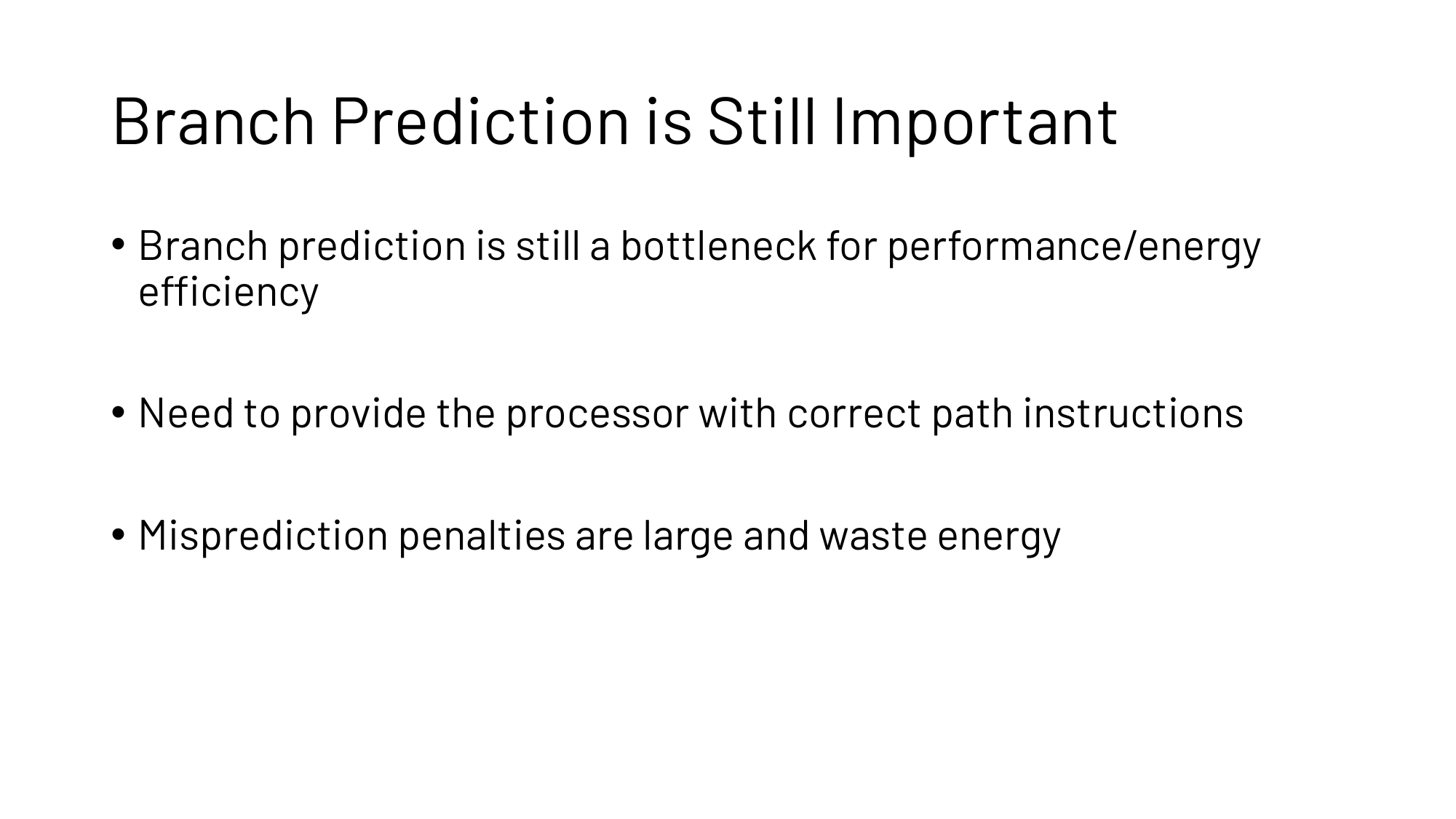

# Branch Prediction is Still Important
Branch prediction is still a bottleneck for performance/energy efficiency

Need to provide the processor with correct path instructions

Misprediction penalties are large and waste energy